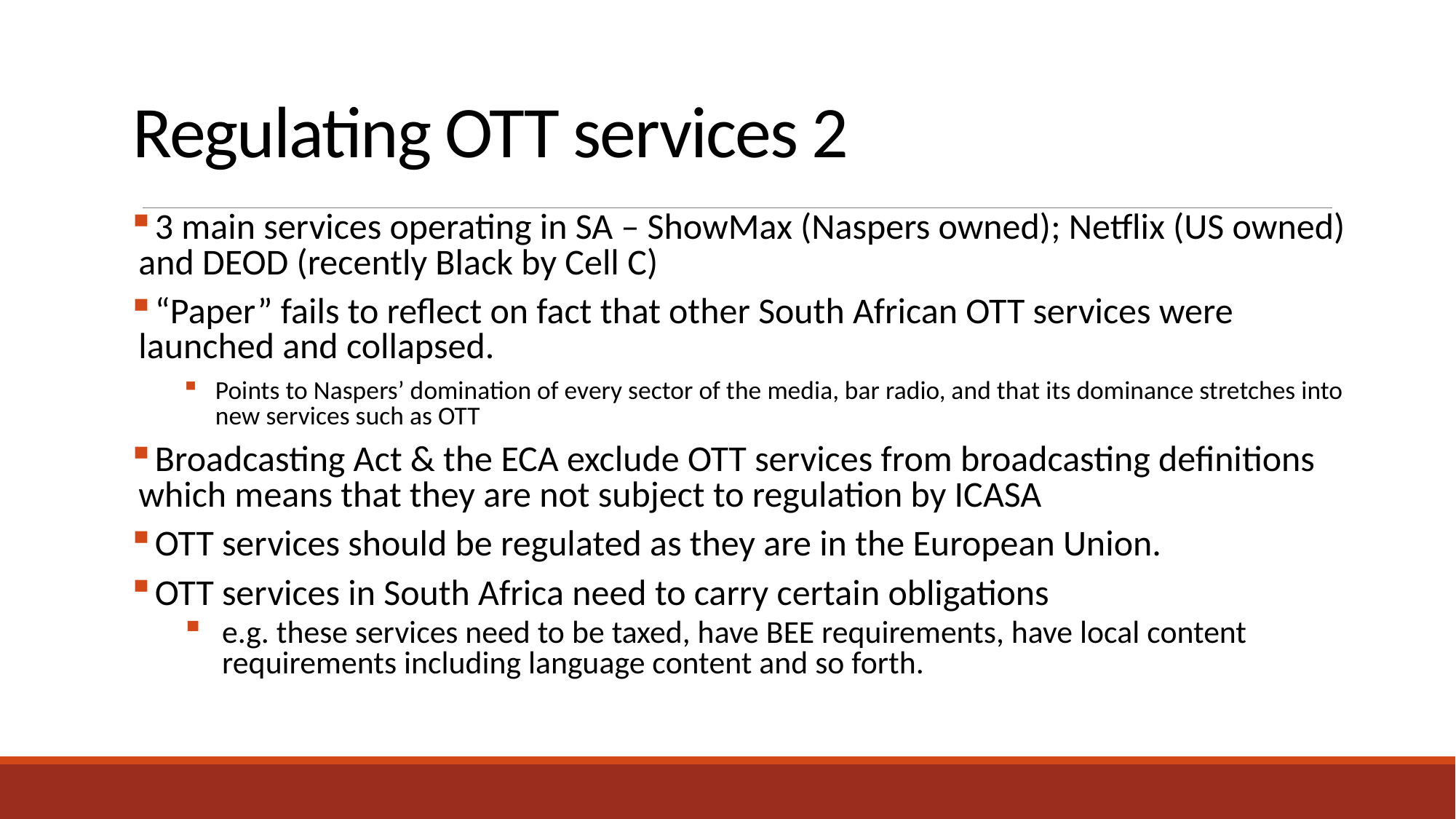

# Regulating OTT services 2
3 main services operating in SA – ShowMax (Naspers owned); Netflix (US owned) and DEOD (recently Black by Cell C)
“Paper” fails to reflect on fact that other South African OTT services were launched and collapsed.
Points to Naspers’ domination of every sector of the media, bar radio, and that its dominance stretches into new services such as OTT
Broadcasting Act & the ECA exclude OTT services from broadcasting definitions which means that they are not subject to regulation by ICASA
OTT services should be regulated as they are in the European Union.
OTT services in South Africa need to carry certain obligations
e.g. these services need to be taxed, have BEE requirements, have local content requirements including language content and so forth.